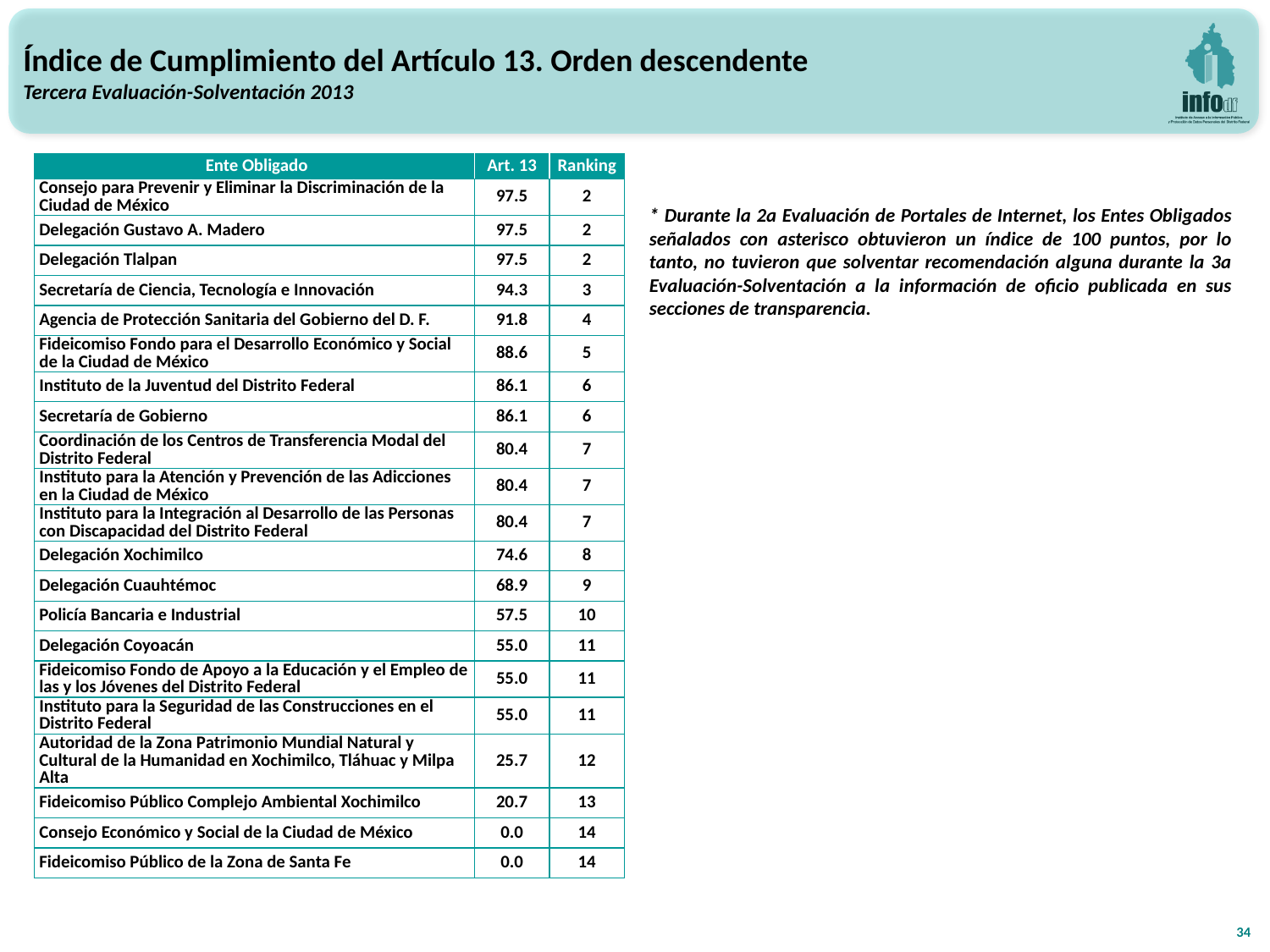

Índice de Cumplimiento del Artículo 13. Orden descendente
Tercera Evaluación-Solventación 2013
| Ente Obligado | Art. 13 | Ranking |
| --- | --- | --- |
| Consejo para Prevenir y Eliminar la Discriminación de la Ciudad de México | 97.5 | 2 |
| Delegación Gustavo A. Madero | 97.5 | 2 |
| Delegación Tlalpan | 97.5 | 2 |
| Secretaría de Ciencia, Tecnología e Innovación | 94.3 | 3 |
| Agencia de Protección Sanitaria del Gobierno del D. F. | 91.8 | 4 |
| Fideicomiso Fondo para el Desarrollo Económico y Social de la Ciudad de México | 88.6 | 5 |
| Instituto de la Juventud del Distrito Federal | 86.1 | 6 |
| Secretaría de Gobierno | 86.1 | 6 |
| Coordinación de los Centros de Transferencia Modal del Distrito Federal | 80.4 | 7 |
| Instituto para la Atención y Prevención de las Adicciones en la Ciudad de México | 80.4 | 7 |
| Instituto para la Integración al Desarrollo de las Personas con Discapacidad del Distrito Federal | 80.4 | 7 |
| Delegación Xochimilco | 74.6 | 8 |
| Delegación Cuauhtémoc | 68.9 | 9 |
| Policía Bancaria e Industrial | 57.5 | 10 |
| Delegación Coyoacán | 55.0 | 11 |
| Fideicomiso Fondo de Apoyo a la Educación y el Empleo de las y los Jóvenes del Distrito Federal | 55.0 | 11 |
| Instituto para la Seguridad de las Construcciones en el Distrito Federal | 55.0 | 11 |
| Autoridad de la Zona Patrimonio Mundial Natural y Cultural de la Humanidad en Xochimilco, Tláhuac y Milpa Alta | 25.7 | 12 |
| Fideicomiso Público Complejo Ambiental Xochimilco | 20.7 | 13 |
| Consejo Económico y Social de la Ciudad de México | 0.0 | 14 |
| Fideicomiso Público de la Zona de Santa Fe | 0.0 | 14 |
* Durante la 2a Evaluación de Portales de Internet, los Entes Obligados señalados con asterisco obtuvieron un índice de 100 puntos, por lo tanto, no tuvieron que solventar recomendación alguna durante la 3a Evaluación-Solventación a la información de oficio publicada en sus secciones de transparencia.
34